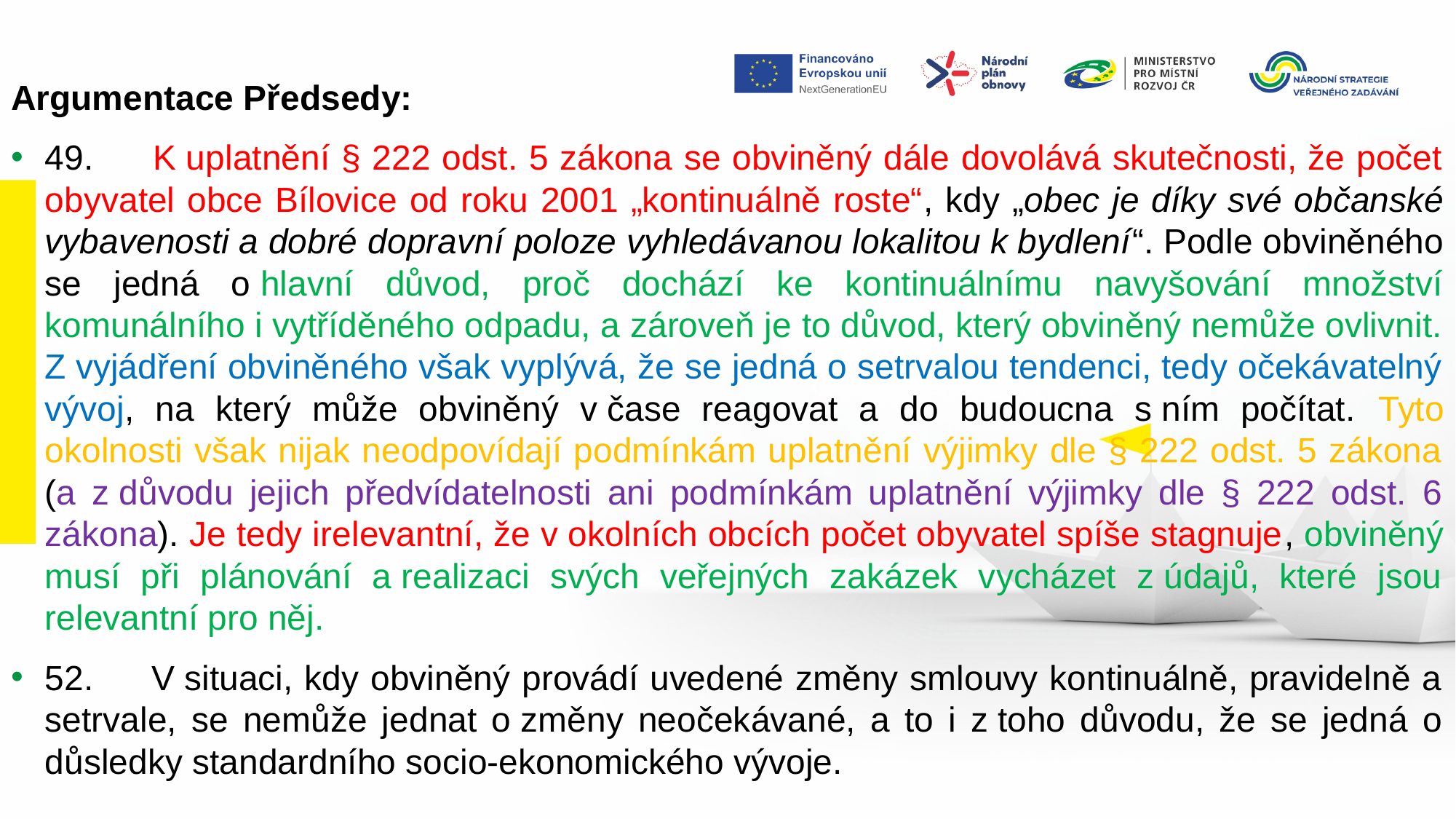

Argumentace Předsedy:
49.      K uplatnění § 222 odst. 5 zákona se obviněný dále dovolává skutečnosti, že počet obyvatel obce Bílovice od roku 2001 „kontinuálně roste“, kdy „obec je díky své občanské vybavenosti a dobré dopravní poloze vyhledávanou lokalitou k bydlení“. Podle obviněného se jedná o hlavní důvod, proč dochází ke kontinuálnímu navyšování množství komunálního i vytříděného odpadu, a zároveň je to důvod, který obviněný nemůže ovlivnit. Z vyjádření obviněného však vyplývá, že se jedná o setrvalou tendenci, tedy očekávatelný vývoj, na který může obviněný v čase reagovat a do budoucna s ním počítat. Tyto okolnosti však nijak neodpovídají podmínkám uplatnění výjimky dle § 222 odst. 5 zákona (a z důvodu jejich předvídatelnosti ani podmínkám uplatnění výjimky dle § 222 odst. 6 zákona). Je tedy irelevantní, že v okolních obcích počet obyvatel spíše stagnuje, obviněný musí při plánování a realizaci svých veřejných zakázek vycházet z údajů, které jsou relevantní pro něj.
52.     V situaci, kdy obviněný provádí uvedené změny smlouvy kontinuálně, pravidelně a setrvale, se nemůže jednat o změny neočekávané, a to i z toho důvodu, že se jedná o důsledky standardního socio-ekonomického vývoje.